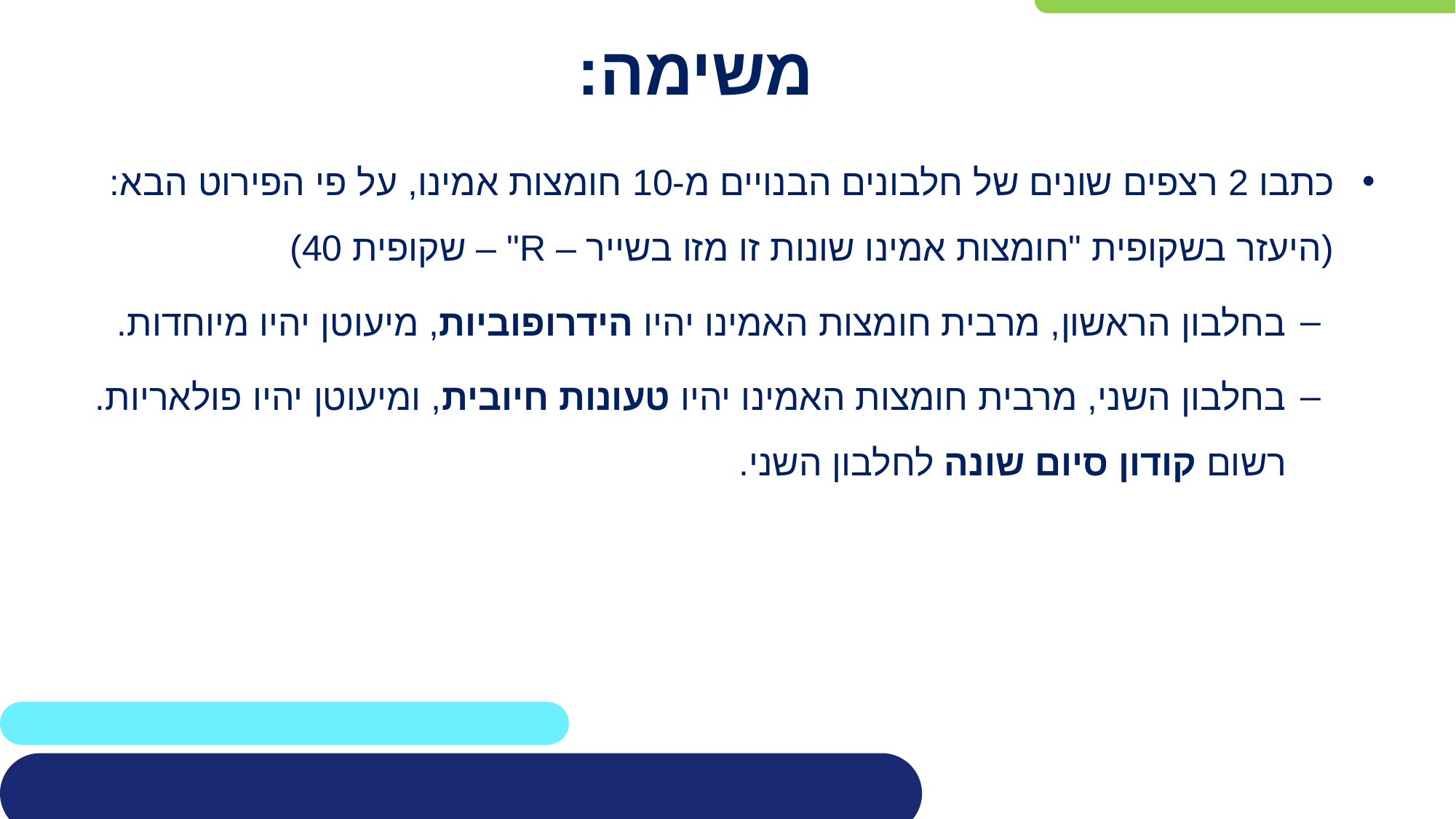

# משימה:
כתבו 2 רצפים שונים של חלבונים הבנויים מ-10 חומצות אמינו, על פי הפירוט הבא: (היעזר בשקופית "חומצות אמינו שונות זו מזו בשייר – R" – שקופית 40)
בחלבון הראשון, מרבית חומצות האמינו יהיו הידרופוביות, מיעוטן יהיו מיוחדות.
בחלבון השני, מרבית חומצות האמינו יהיו טעונות חיובית, ומיעוטן יהיו פולאריות. רשום קודון סיום שונה לחלבון השני.